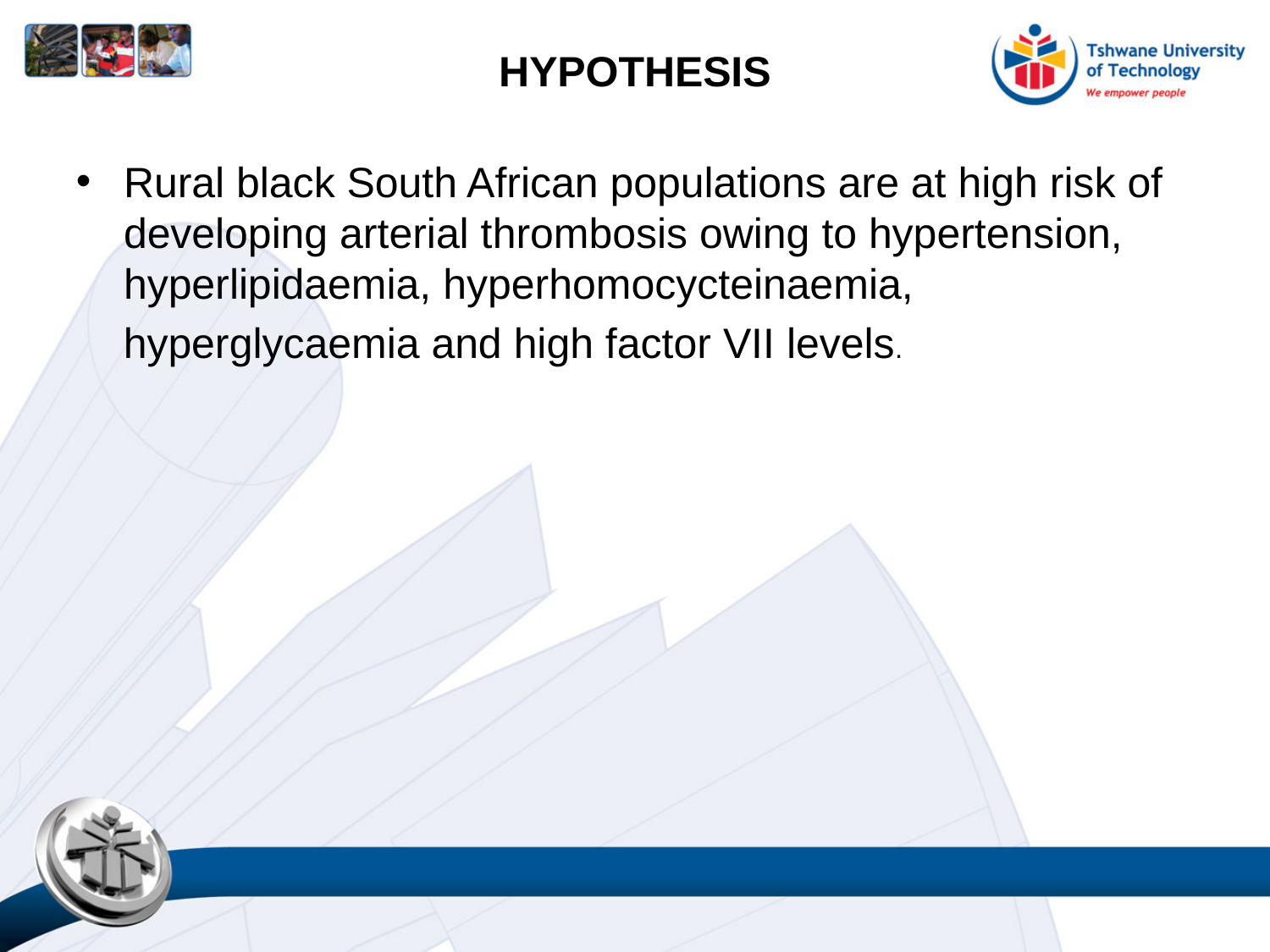

# HYPOTHESIS
Rural black South African populations are at high risk of developing arterial thrombosis owing to hypertension, hyperlipidaemia, hyperhomocycteinaemia,
    hyperglycaemia and high factor VII levels.